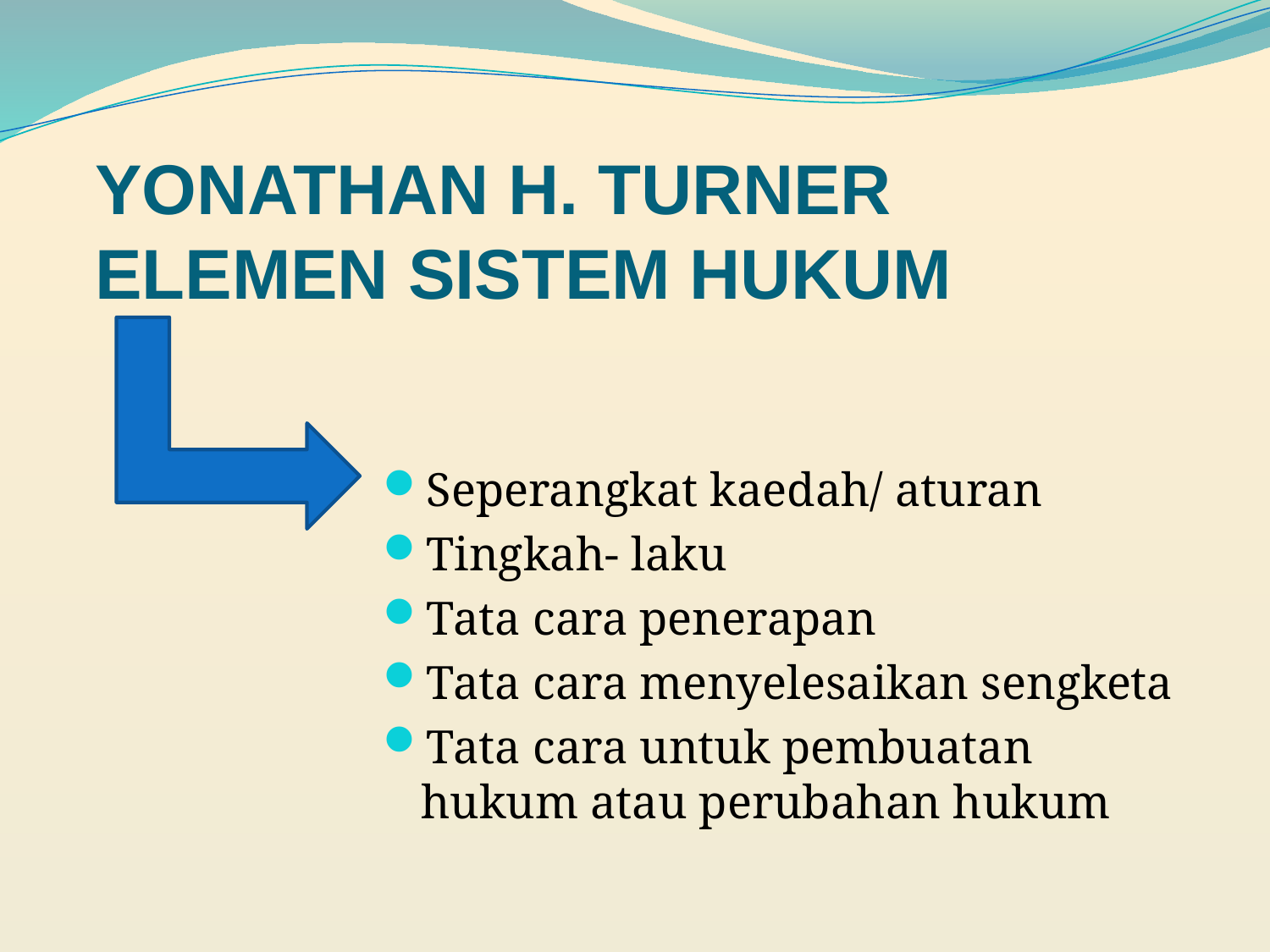

# YONATHAN H. TURNER ELEMEN SISTEM HUKUM

Seperangkat kaedah/ aturan
Tingkah- laku
Tata cara penerapan
Tata cara menyelesaikan sengketa
Tata cara untuk pembuatan hukum atau perubahan hukum